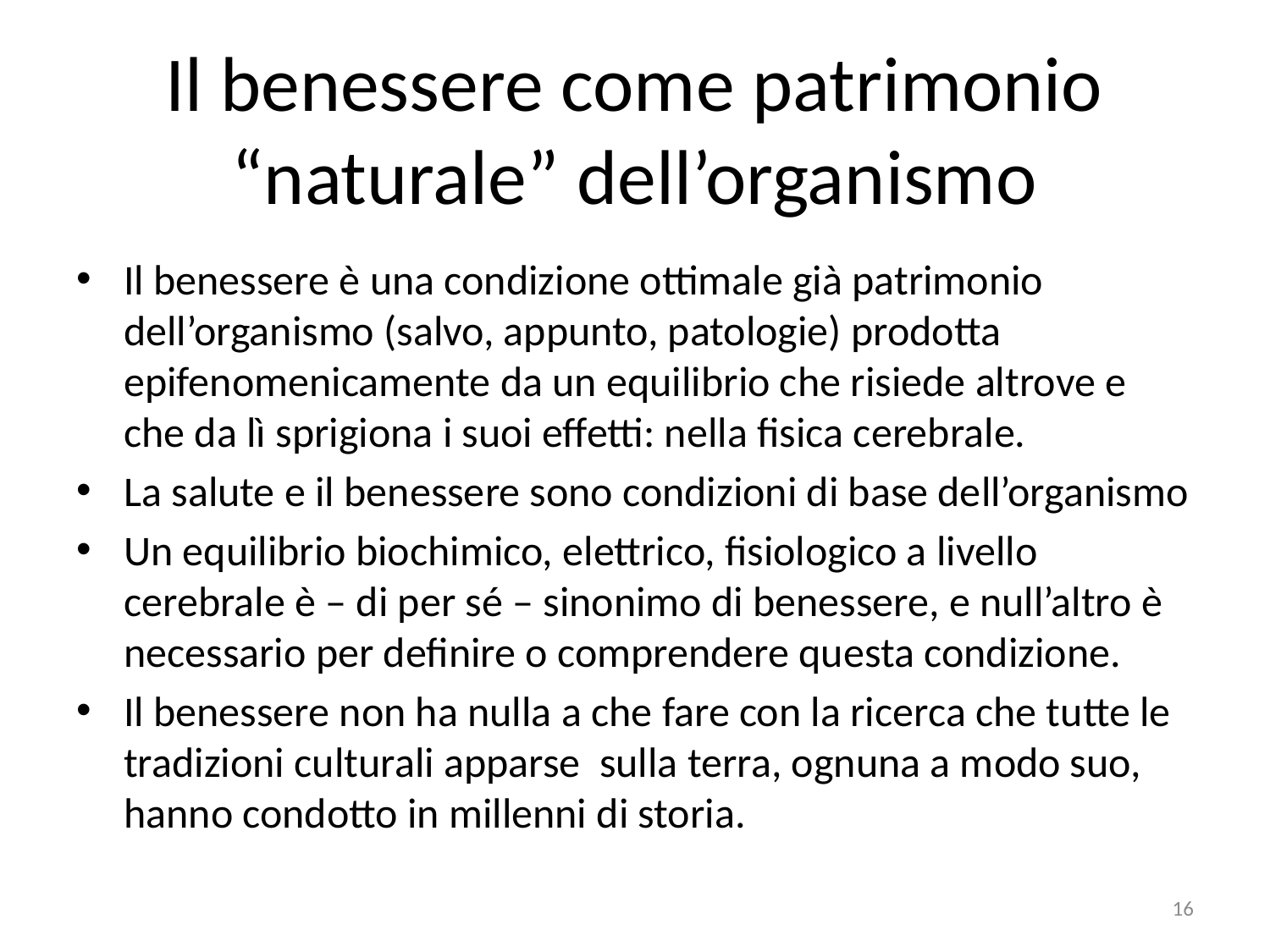

# Il benessere come patrimonio “naturale” dell’organismo
Il benessere è una condizione ottimale già patrimonio dell’organismo (salvo, appunto, patologie) prodotta epifenomenicamente da un equilibrio che risiede altrove e che da lì sprigiona i suoi effetti: nella fisica cerebrale.
La salute e il benessere sono condizioni di base dell’organismo
Un equilibrio biochimico, elettrico, fisiologico a livello cerebrale è – di per sé – sinonimo di benessere, e null’altro è necessario per definire o comprendere questa condizione.
Il benessere non ha nulla a che fare con la ricerca che tutte le tradizioni culturali apparse  sulla terra, ognuna a modo suo, hanno condotto in millenni di storia.
16